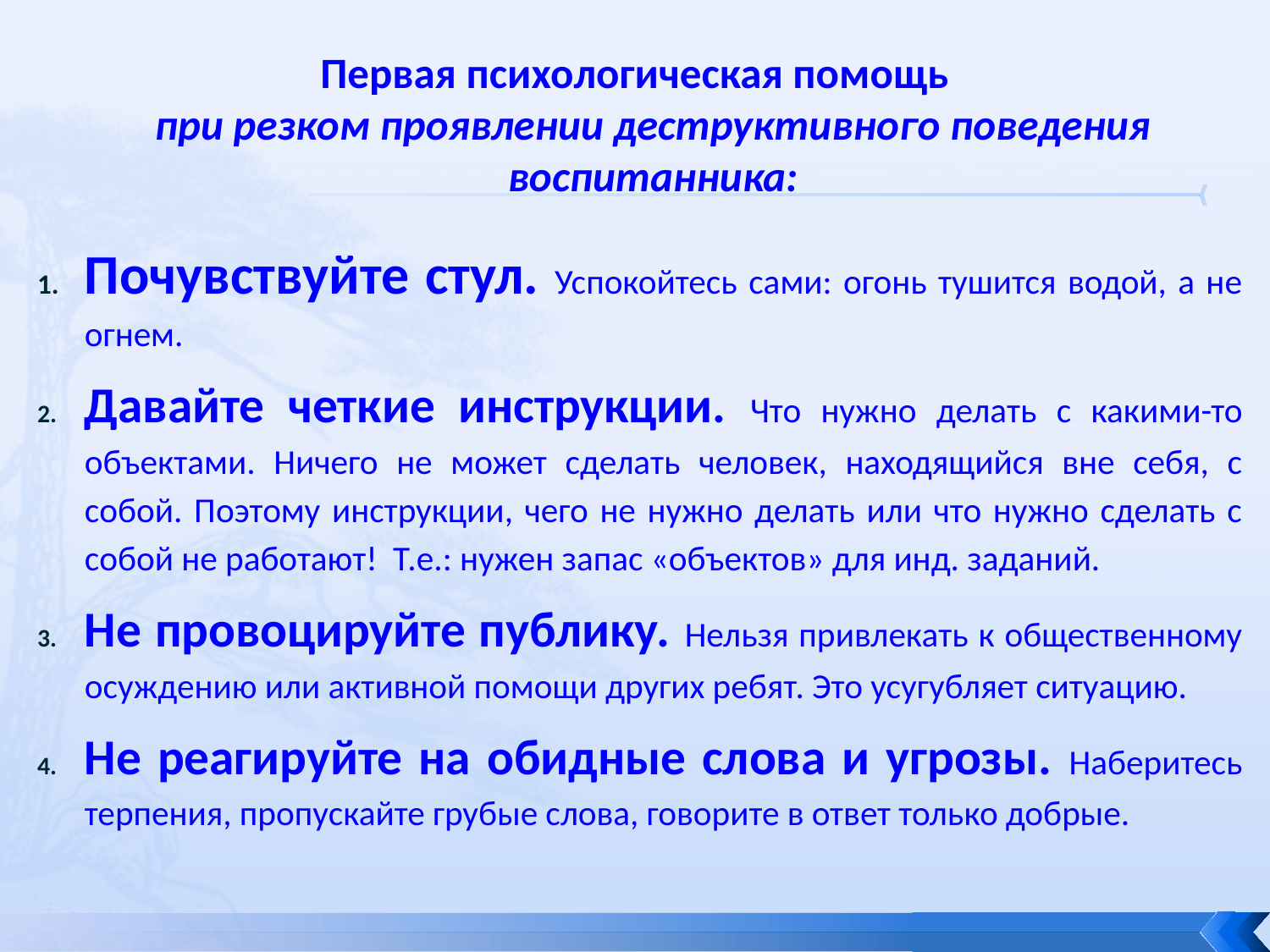

# Первая психологическая помощь при резком проявлении деструктивного поведения воспитанника:
Почувствуйте стул. Успокойтесь сами: огонь тушится водой, а не огнем.
Давайте четкие инструкции. Что нужно делать с какими-то объектами. Ничего не может сделать человек, находящийся вне себя, с собой. Поэтому инструкции, чего не нужно делать или что нужно сделать с собой не работают!  Т.е.: нужен запас «объектов» для инд. заданий.
Не провоцируйте публику. Нельзя привлекать к общественному осуждению или активной помощи других ребят. Это усугубляет ситуацию.
Не реагируйте на обидные слова и угрозы. Наберитесь терпения, пропускайте грубые слова, говорите в ответ только добрые.